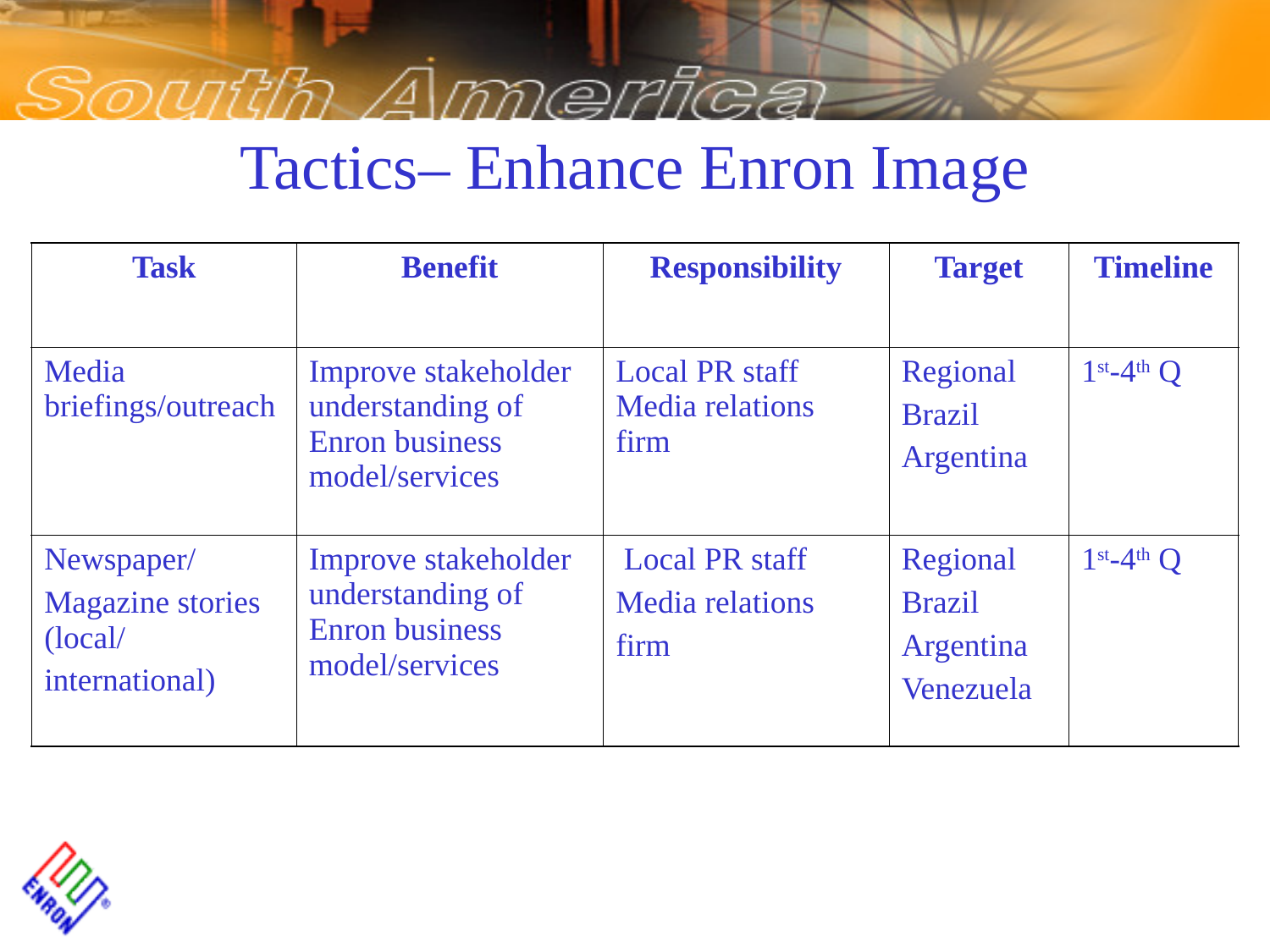

# Tactics– Enhance Enron Image
| Task | Benefit | Responsibility | Target | Timeline |
| --- | --- | --- | --- | --- |
| Media briefings/outreach | Improve stakeholder understanding of Enron business model/services | Local PR staff Media relations firm | Regional Brazil Argentina | 1st-4th Q |
| Newspaper/ Magazine stories (local/ international) | Improve stakeholder understanding of Enron business model/services | Local PR staff Media relations firm | Regional Brazil Argentina Venezuela | 1st-4th Q |